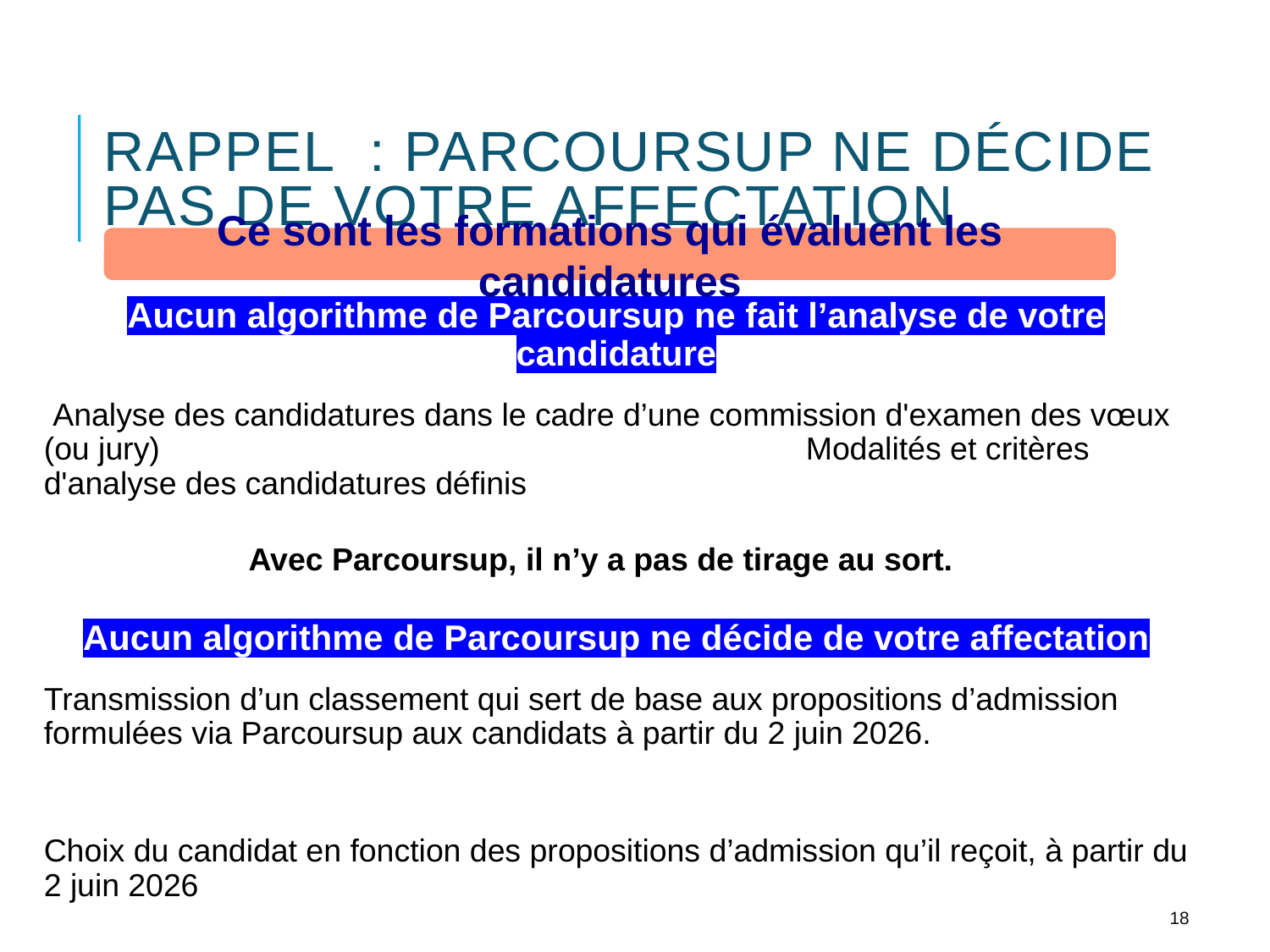

18
# Rappel  : Parcoursup ne décide pas de votre affectation
Ce sont les formations qui évaluent les candidatures

Aucun algorithme de Parcoursup ne fait l’analyse de votre candidature
 Analyse des candidatures dans le cadre d’une commission d'examen des vœux (ou jury)                                                                    	Modalités et critères d'analyse des candidatures définis
                       Avec Parcoursup, il n’y a pas de tirage au sort.
Aucun algorithme de Parcoursup ne décide de votre affectation
Transmission d’un classement qui sert de base aux propositions d’admission formulées via Parcoursup aux candidats à partir du 2 juin 2026.

Choix du candidat en fonction des propositions d’admission qu’il reçoit, à partir du 2 juin 2026